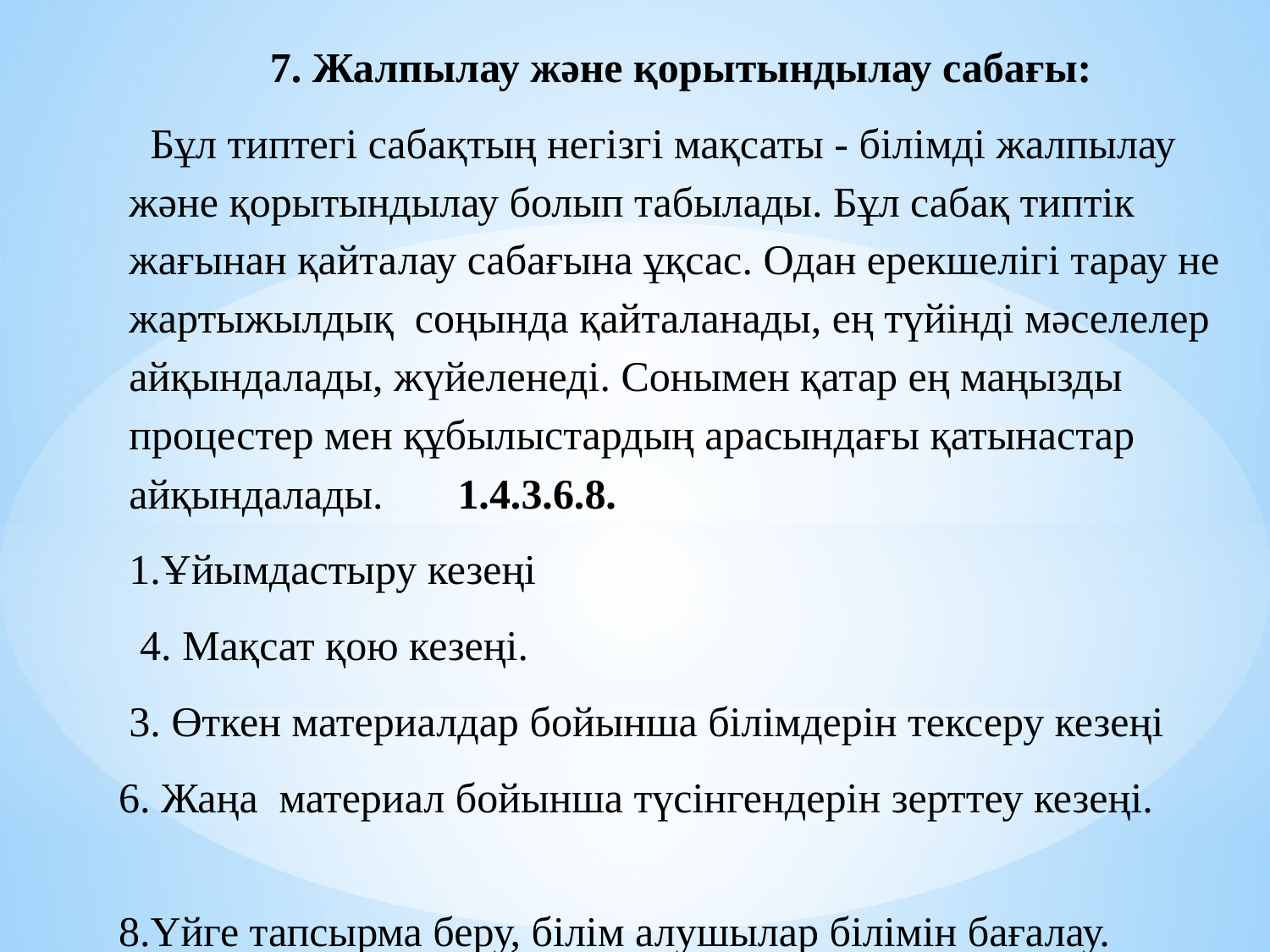

7. Жалпылау және қорытындылау сабағы:
  Бұл типтегі сабақтың негізгі мақсаты - білімді жалпылау және қорытындылау болып табылады. Бұл сабақ типтік жағынан қайталау сабағына ұқсас. Одан ерекшелігі тарау не жартыжылдық  соңында қайталанады, ең түйінді мәселелер айқындалады, жүйеленеді. Сонымен қатар ең маңызды процестер мен құбылыстардың арасындағы қатынастар айқындалады.       1.4.3.6.8.
1.Ұйымдастыру кезеңі
    4. Мақсат қою кезеңі.
   3. Өткен материалдар бойынша білімдерін тексеру кезеңі
  6. Жаңа  материал бойынша түсінгендерін зерттеу кезеңі.
  8.Үйге тапсырма беру, білім алушылар білімін бағалау.